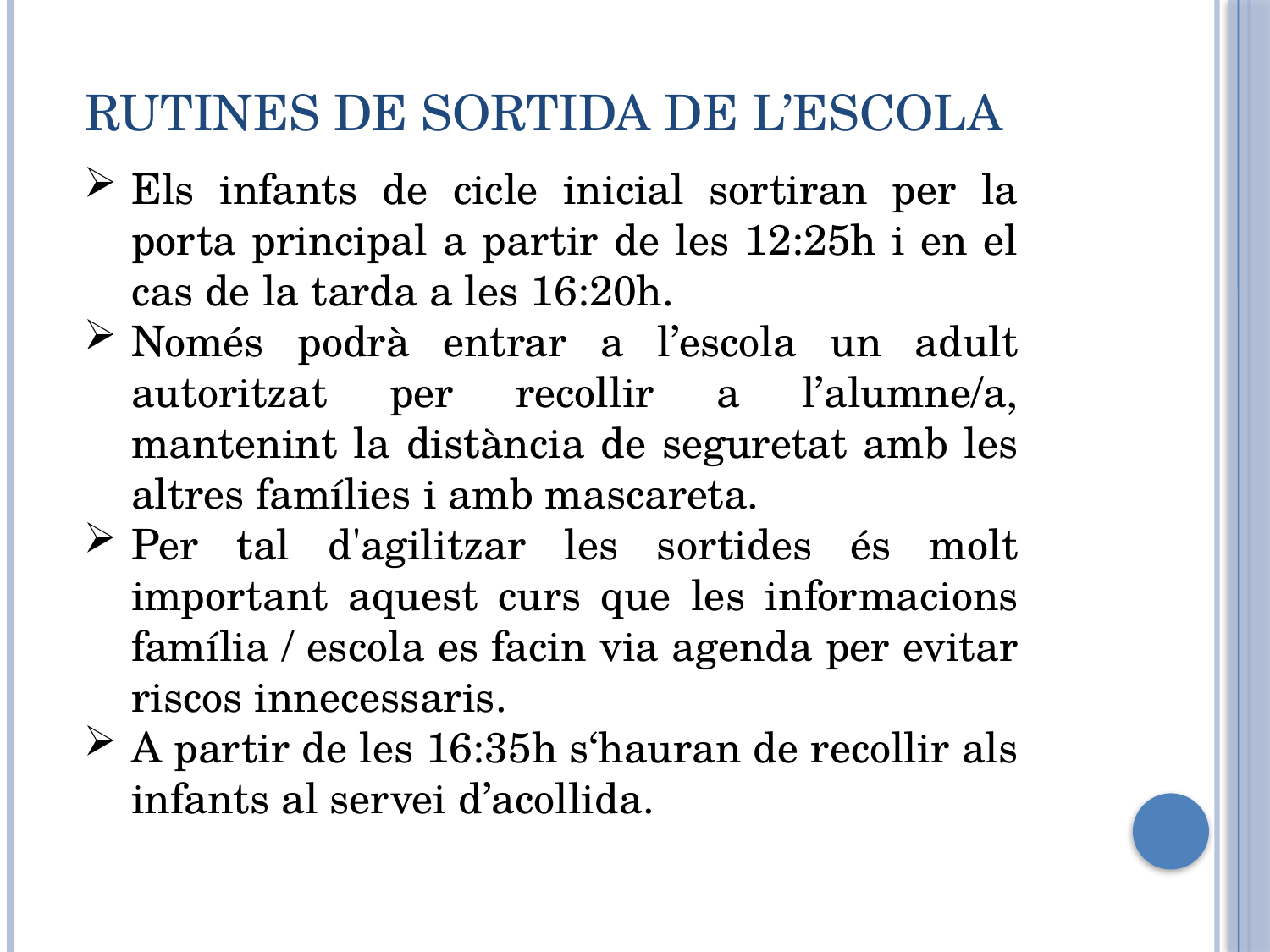

# RUTINES DE SORTIDA DE L’ESCOLA
Els infants de cicle inicial sortiran per la porta principal a partir de les 12:25h i en el cas de la tarda a les 16:20h.
Només podrà entrar a l’escola un adult autoritzat per recollir a l’alumne/a, mantenint la distància de seguretat amb les altres famílies i amb mascareta.
Per tal d'agilitzar les sortides és molt important aquest curs que les informacions família / escola es facin via agenda per evitar riscos innecessaris.
A partir de les 16:35h s‘hauran de recollir als infants al servei d’acollida.